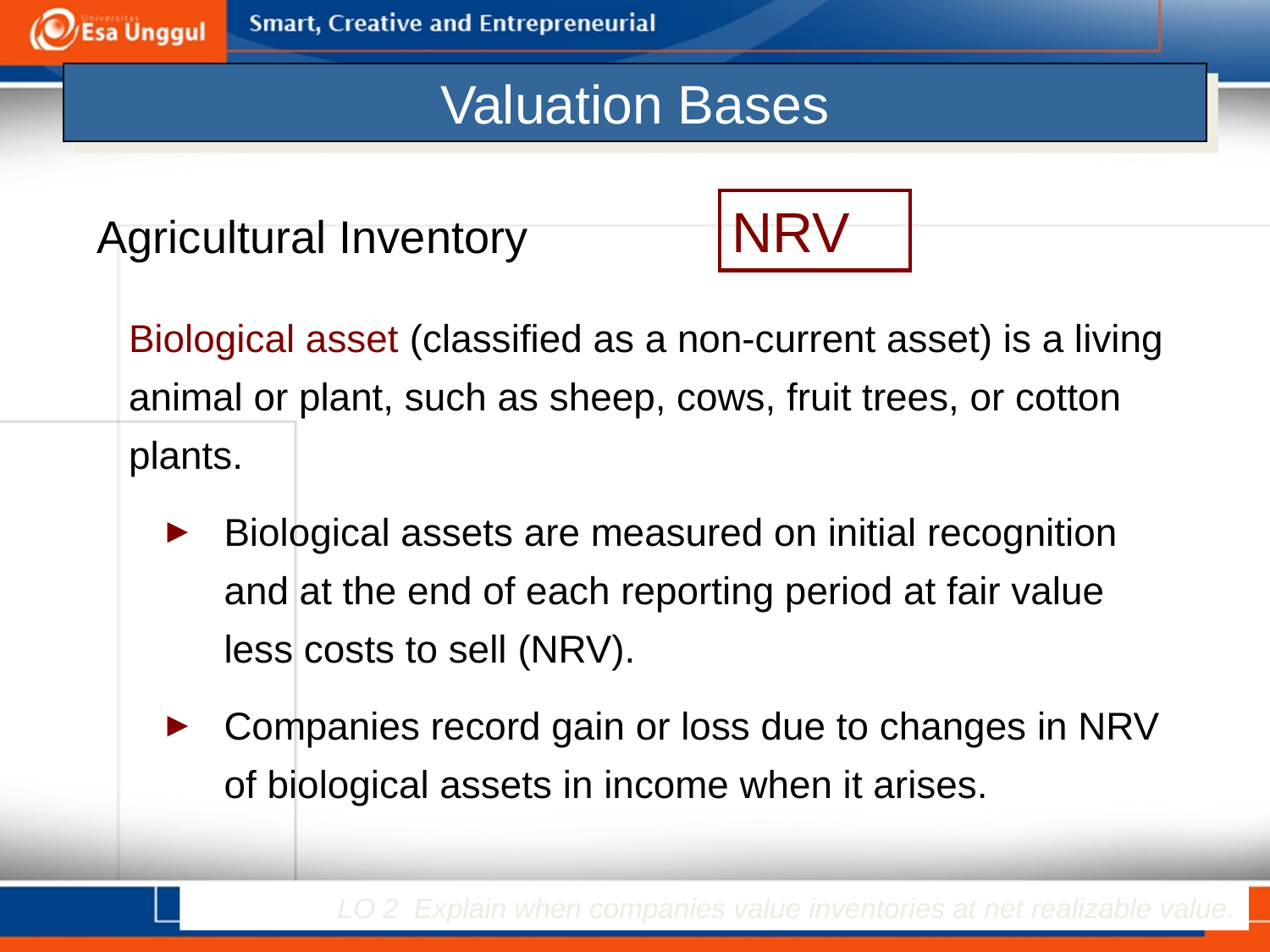

# Valuation Bases
NRV
Agricultural Inventory
Biological asset (classified as a non-current asset) is a living animal or plant, such as sheep, cows, fruit trees, or cotton plants.
Biological assets are measured on initial recognition and at the end of each reporting period at fair value less costs to sell (NRV).
Companies record gain or loss due to changes in NRV of biological assets in income when it arises.
LO 2  Explain when companies value inventories at net realizable value.